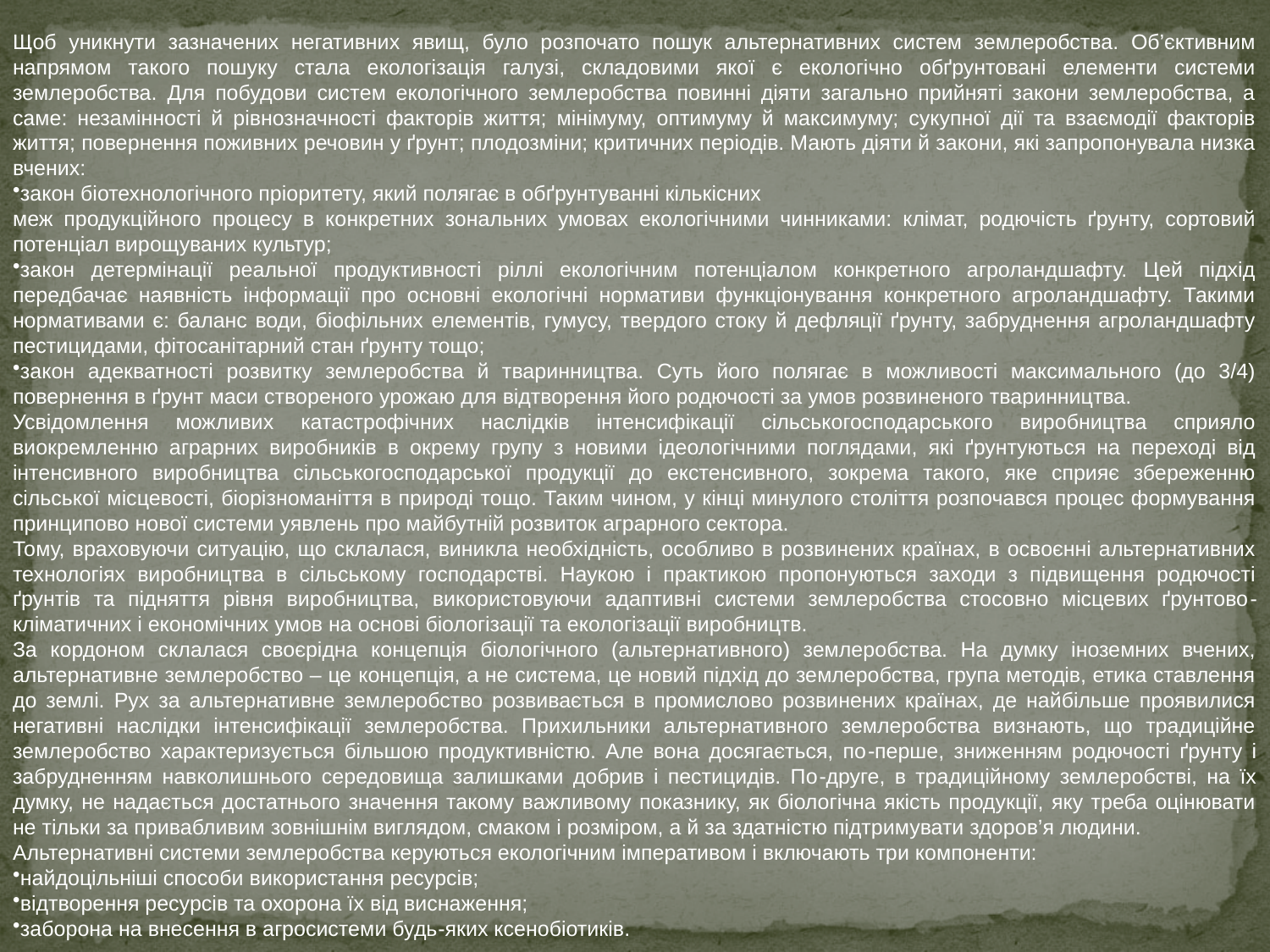

Щоб уникнути зазначених негативних явищ, було розпочато пошук альтернативних систем землеробства. Об’єктивним напрямом такого пошуку стала екологізація галузі, складовими якої є екологічно обґрунтовані елементи системи землеробства. Для побудови систем екологічного землеробства повинні діяти загально прийняті закони землеробства, а саме: незамінності й рівнозначності факторів життя; мінімуму, оптимуму й максимуму; сукупної дії та взаємодії факторів життя; повернення поживних речовин у ґрунт; плодозміни; критичних періодів. Мають діяти й закони, які запропонувала низка вчених:
закон біотехнологічного пріоритету, який полягає в обґрунтуванні кількісних
меж продукційного процесу в конкретних зональних умовах екологічними чинниками: клімат, родючість ґрунту, сортовий потенціал вирощуваних культур;
закон детермінації реальної продуктивності ріллі екологічним потенціалом конкретного агроландшафту. Цей підхід передбачає наявність інформації про основні екологічні нормативи функціонування конкретного агроландшафту. Такими нормативами є: баланс води, біофільних елементів, гумусу, твердого стоку й дефляції ґрунту, забруднення агроландшафту пестицидами, фітосанітарний стан ґрунту тощо;
закон адекватності розвитку землеробства й тваринництва. Суть його полягає в можливості максимального (до 3/4) повернення в ґрунт маси створеного урожаю для відтворення його родючості за умов розвиненого тваринництва.
Усвідомлення можливих катастрофічних наслідків інтенсифікації сільськогосподарського виробництва сприяло виокремленню аграрних виробників в окрему групу з новими ідеологічними поглядами, які ґрунтуються на переході від інтенсивного виробництва сільськогосподарської продукції до екстенсивного, зокрема такого, яке сприяє збереженню сільської місцевості, біорізноманіття в природі тощо. Таким чином, у кінці минулого століття розпочався процес формування принципово нової системи уявлень про майбутній розвиток аграрного сектора.
Тому, враховуючи ситуацію, що склалася, виникла необхідність, особливо в розвинених країнах, в освоєнні альтернативних технологіях виробництва в сільському господарстві. Наукою і практикою пропонуються заходи з підвищення родючості ґрунтів та підняття рівня виробництва, використовуючи адаптивні системи землеробства стосовно місцевих ґрунтово-кліматичних і економічних умов на основі біологізації та екологізації виробництв.
За кордоном склалася своєрідна концепція біологічного (альтернативного) землеробства. На думку іноземних вчених, альтернативне землеробство – це концепція, а не система, це новий підхід до землеробства, група методів, етика ставлення до землі. Рух за альтернативне землеробство розвивається в промислово розвинених країнах, де найбільше проявилися негативні наслідки інтенсифікації землеробства. Прихильники альтернативного землеробства визнають, що традиційне землеробство характеризується більшою продуктивністю. Але вона досягається, по-перше, зниженням родючості ґрунту і забрудненням навколишнього середовища залишками добрив і пестицидів. По-друге, в традиційному землеробстві, на їх думку, не надається достатнього значення такому важливому показнику, як біологічна якість продукції, яку треба оцінювати не тільки за привабливим зовнішнім виглядом, смаком і розміром, а й за здатністю підтримувати здоров’я людини.
Альтернативні системи землеробства керуються екологічним імперативом і включають три компоненти:
найдоцільніші способи використання ресурсів;
відтворення ресурсів та охорона їх від виснаження;
заборона на внесення в агросистеми будь-яких ксенобіотиків.